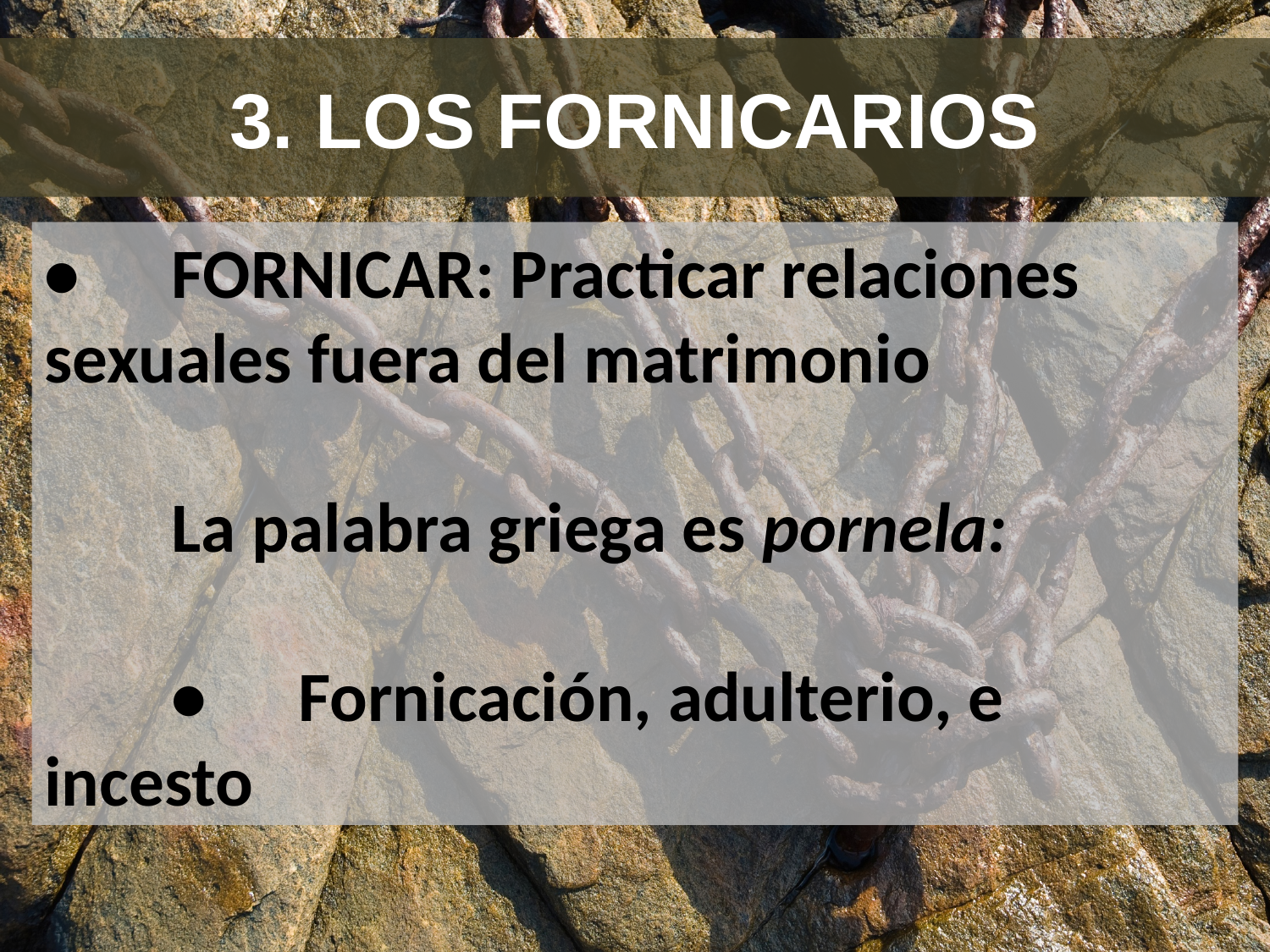

# 3. LOS FORNICARIOS
•	FORNICAR: Practicar relaciones 	sexuales fuera del matrimonio

	La palabra griega es pornela:

	•	Fornicación, adulterio, e incesto